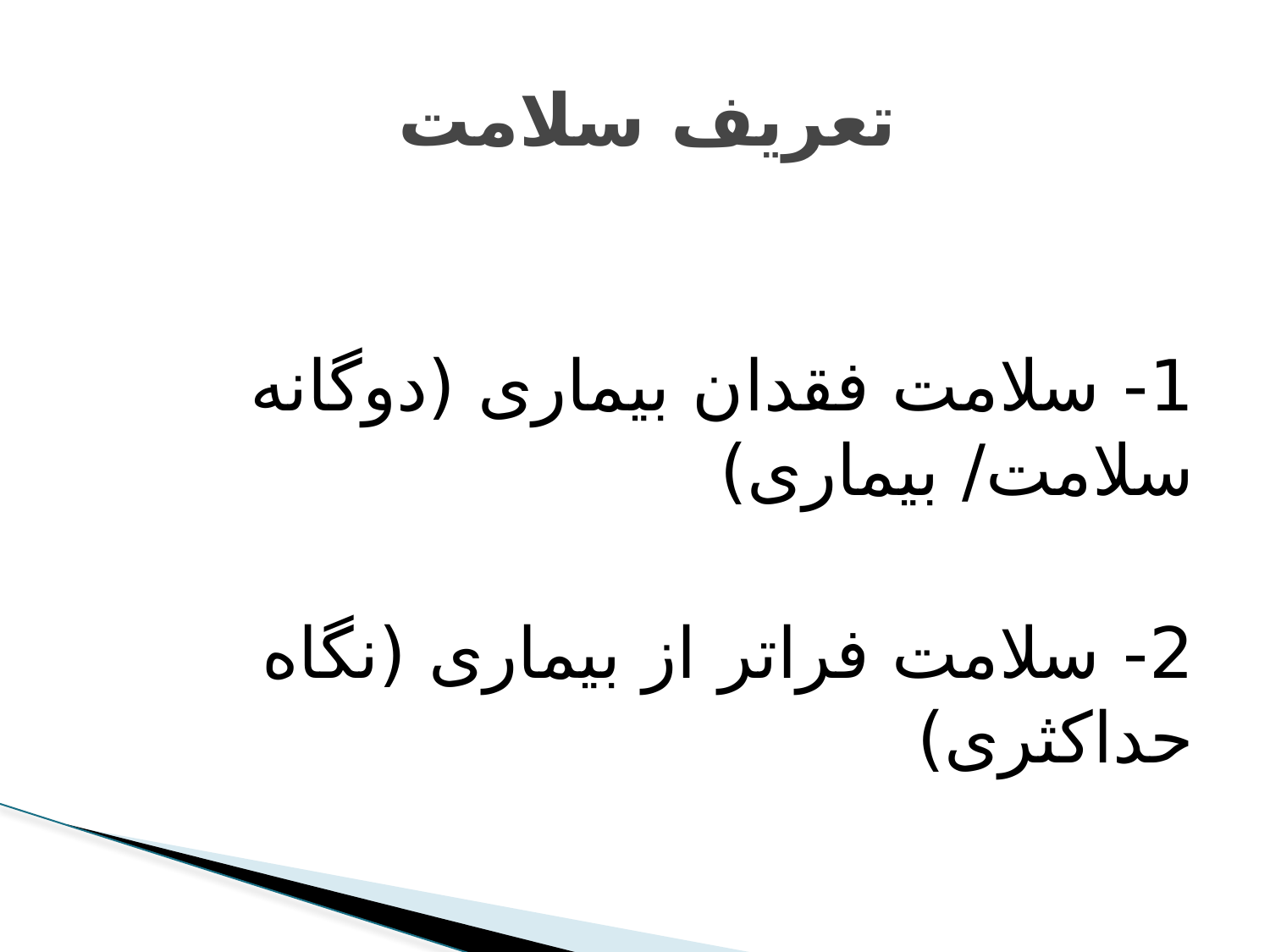

# تعریف سلامت

1- سلامت فقدان بیماری (دوگانه سلامت/ بیماری)

2- سلامت فراتر از بیماری (نگاه حداکثری)